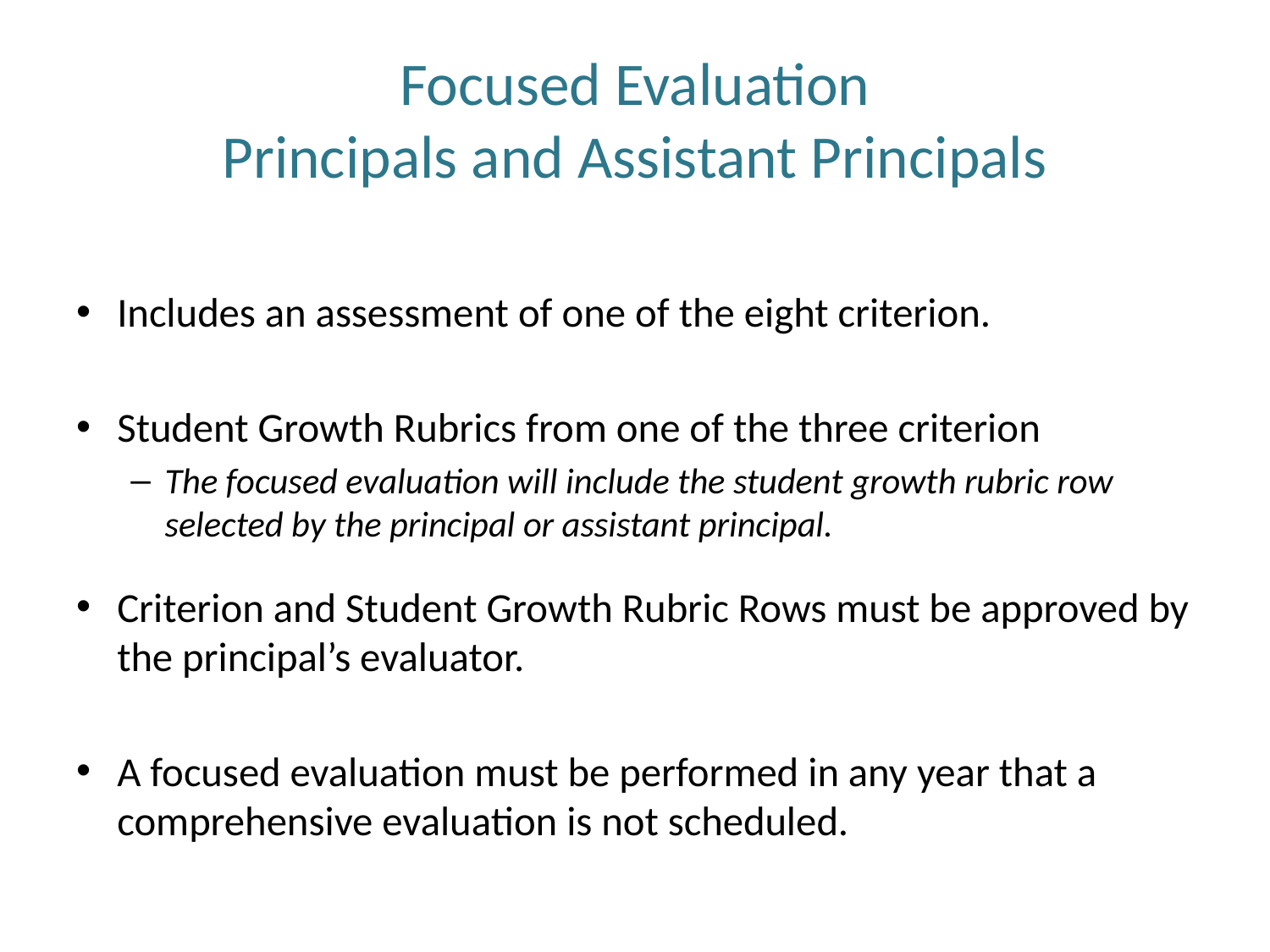

# Focused Evaluation Principals and Assistant Principals

Includes an assessment of one of the eight criterion.

Student Growth Rubrics from one of the three criterion
The focused evaluation will include the student growth rubric row selected by the principal or assistant principal.

Criterion and Student Growth Rubric Rows must be approved by the principal’s evaluator.

A focused evaluation must be performed in any year that a comprehensive evaluation is not scheduled.